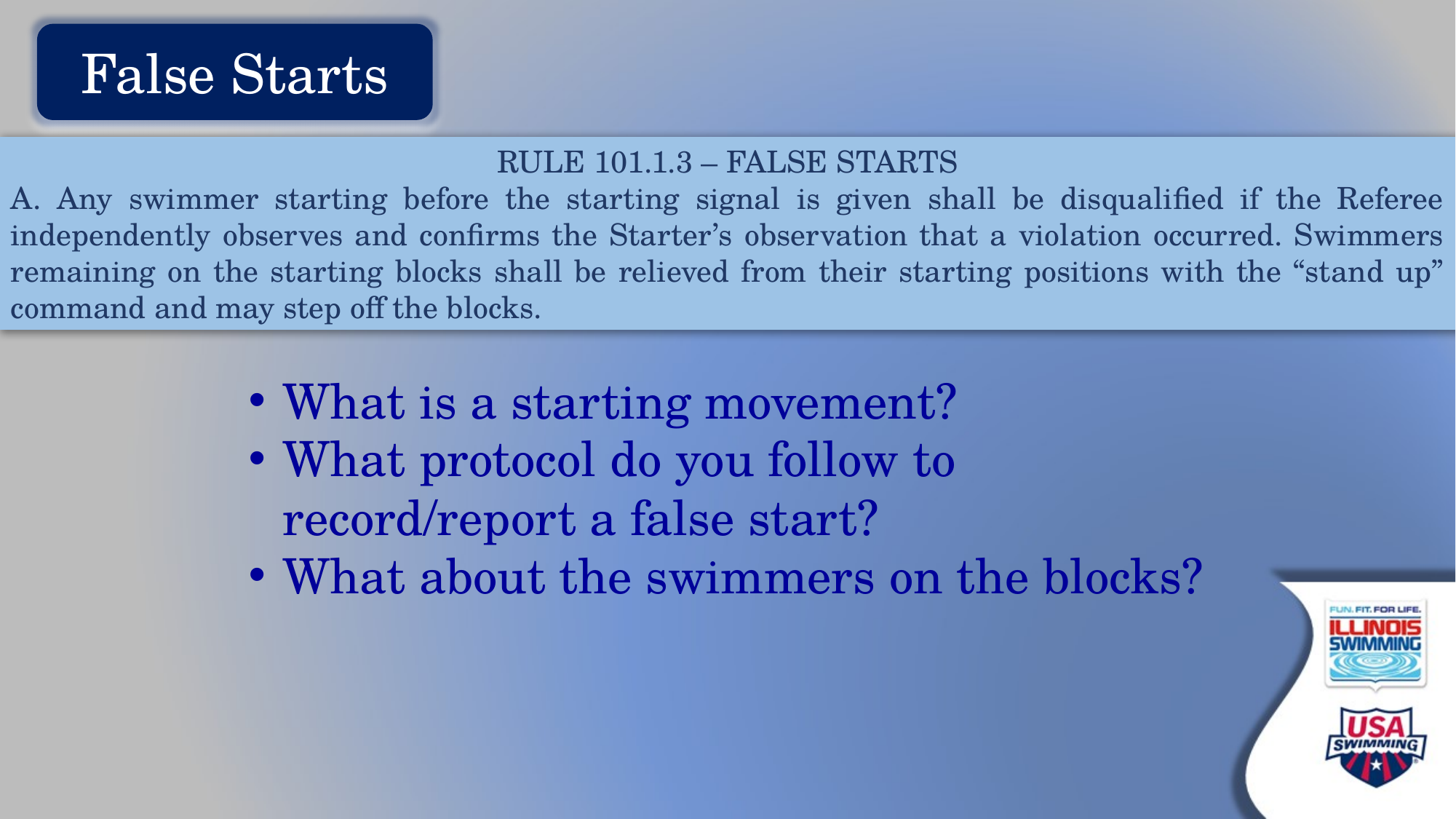

False Starts
RULE 101.1.3 – FALSE STARTS
A. Any swimmer starting before the starting signal is given shall be disqualified if the Referee independently observes and confirms the Starter’s observation that a violation occurred. Swimmers remaining on the starting blocks shall be relieved from their starting positions with the “stand up” command and may step off the blocks.
What is a starting movement?
What protocol do you follow to record/report a false start?
What about the swimmers on the blocks?